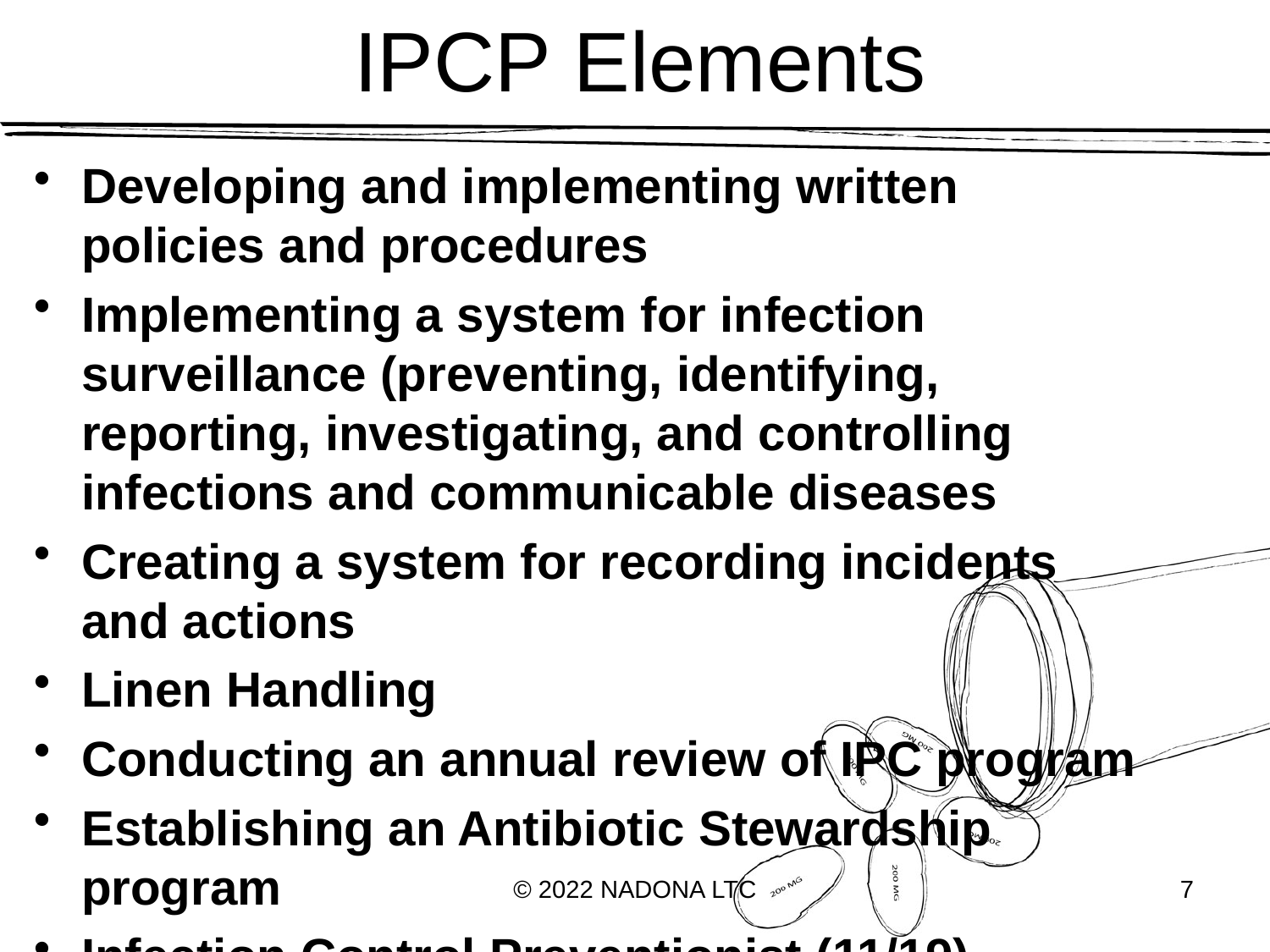

# IPCP Elements
Developing and implementing written policies and procedures
Implementing a system for infection surveillance (preventing, identifying, reporting, investigating, and controlling infections and communicable diseases
Creating a system for recording incidents and actions
Linen Handling
Conducting an annual review of IPC program
Establishing an Antibiotic Stewardship program
Infection Control Preventionist (11/19)
© 2022 NADONA LTC
7